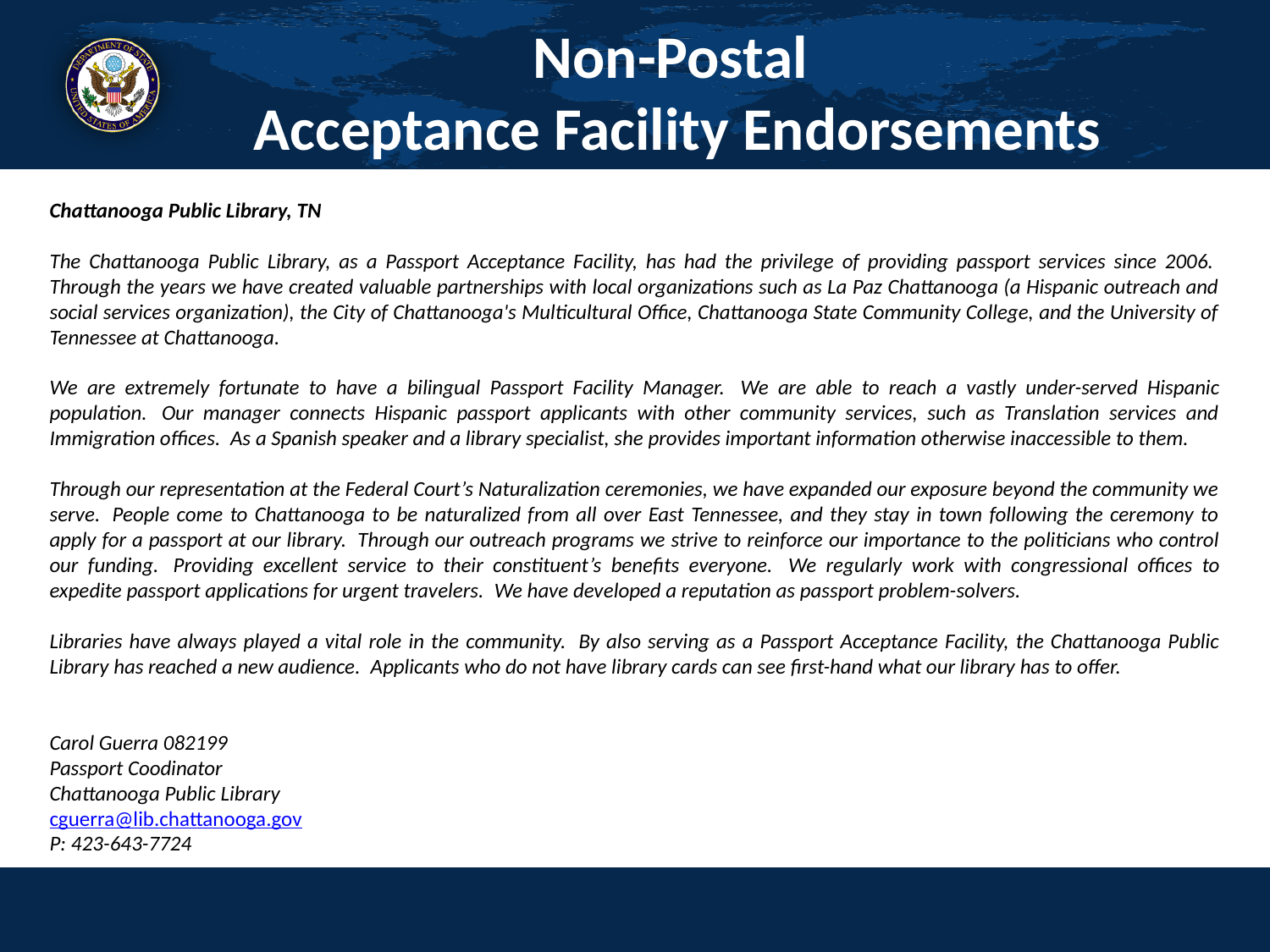

# Non-Postal Acceptance Facility Endorsements
Chattanooga Public Library, TN

The Chattanooga Public Library, as a Passport Acceptance Facility, has had the privilege of providing passport services since 2006.  Through the years we have created valuable partnerships with local organizations such as La Paz Chattanooga (a Hispanic outreach and social services organization), the City of Chattanooga's Multicultural Office, Chattanooga State Community College, and the University of Tennessee at Chattanooga.

We are extremely fortunate to have a bilingual Passport Facility Manager.  We are able to reach a vastly under-served Hispanic population.  Our manager connects Hispanic passport applicants with other community services, such as Translation services and Immigration offices.  As a Spanish speaker and a library specialist, she provides important information otherwise inaccessible to them.

Through our representation at the Federal Court’s Naturalization ceremonies, we have expanded our exposure beyond the community we serve.  People come to Chattanooga to be naturalized from all over East Tennessee, and they stay in town following the ceremony to apply for a passport at our library.  Through our outreach programs we strive to reinforce our importance to the politicians who control our funding.  Providing excellent service to their constituent’s benefits everyone.  We regularly work with congressional offices to expedite passport applications for urgent travelers.  We have developed a reputation as passport problem-solvers.

Libraries have always played a vital role in the community.  By also serving as a Passport Acceptance Facility, the Chattanooga Public Library has reached a new audience.  Applicants who do not have library cards can see first-hand what our library has to offer.

Carol Guerra 082199
Passport Coodinator
Chattanooga Public Library
cguerra@lib.chattanooga.gov
P: 423-643-7724